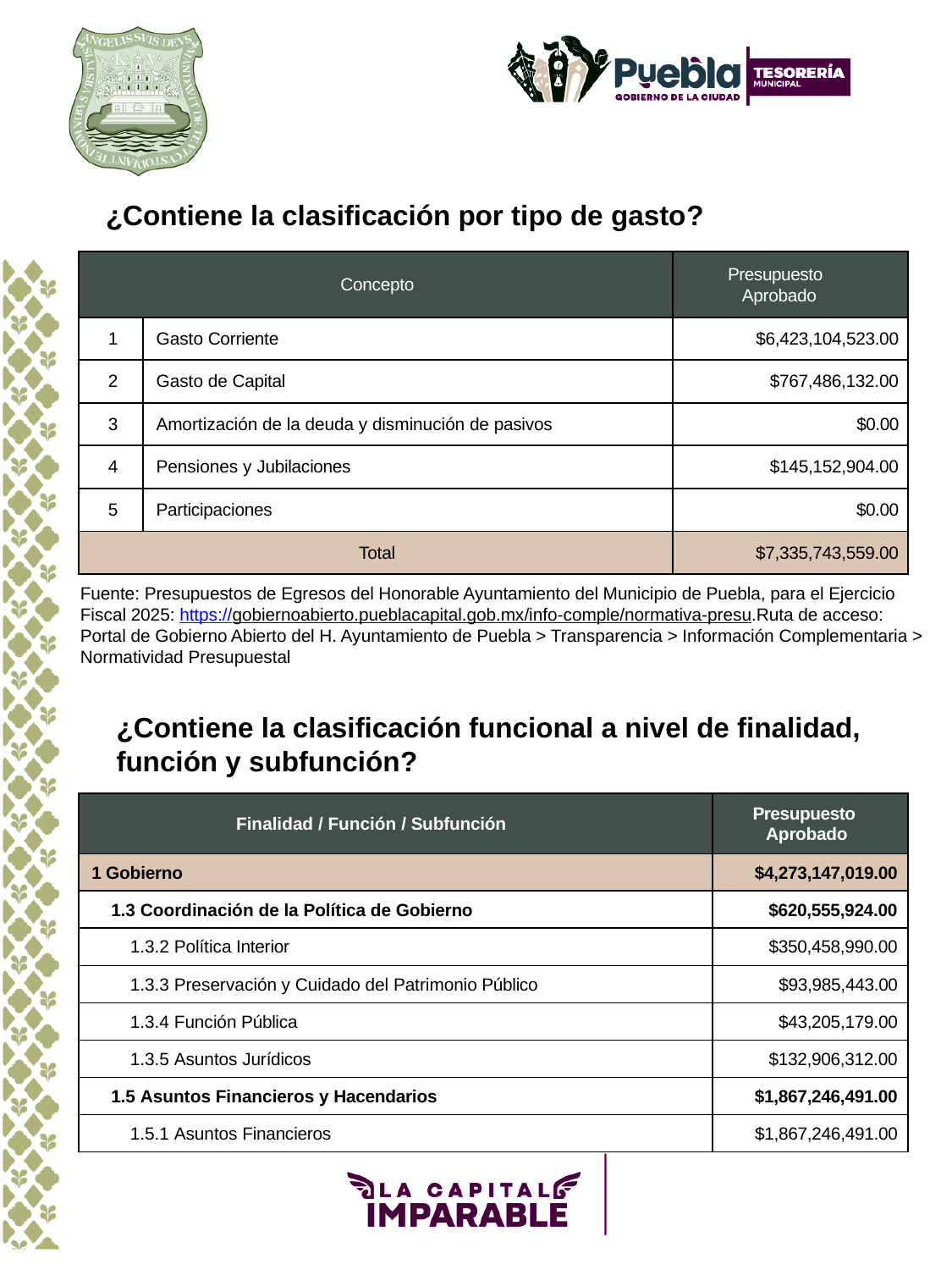

¿Contiene la clasificación por tipo de gasto?
| Concepto |  | Presupuesto Aprobado |
| --- | --- | --- |
| 1 | Gasto Corriente | $6,423,104,523.00 |
| 2 | Gasto de Capital | $767,486,132.00 |
| 3 | Amortización de la deuda y disminución de pasivos | $0.00 |
| 4 | Pensiones y Jubilaciones | $145,152,904.00 |
| 5 | Participaciones | $0.00 |
| Total |  | $7,335,743,559.00 |
Fuente: Presupuestos de Egresos del Honorable Ayuntamiento del Municipio de Puebla, para el Ejercicio Fiscal 2025: https://gobiernoabierto.pueblacapital.gob.mx/info-comple/normativa-presu.Ruta de acceso: Portal de Gobierno Abierto del H. Ayuntamiento de Puebla > Transparencia > Información Complementaria > Normatividad Presupuestal
¿Contiene la clasificación funcional a nivel de finalidad, función y subfunción?
| Finalidad / Función / Subfunción | Presupuesto Aprobado |
| --- | --- |
| 1 Gobierno | $4,273,147,019.00 |
| 1.3 Coordinación de la Política de Gobierno | $620,555,924.00 |
| 1.3.2 Política Interior | $350,458,990.00 |
| 1.3.3 Preservación y Cuidado del Patrimonio Público | $93,985,443.00 |
| 1.3.4 Función Pública | $43,205,179.00 |
| 1.3.5 Asuntos Jurídicos | $132,906,312.00 |
| 1.5 Asuntos Financieros y Hacendarios | $1,867,246,491.00 |
| 1.5.1 Asuntos Financieros | $1,867,246,491.00 |